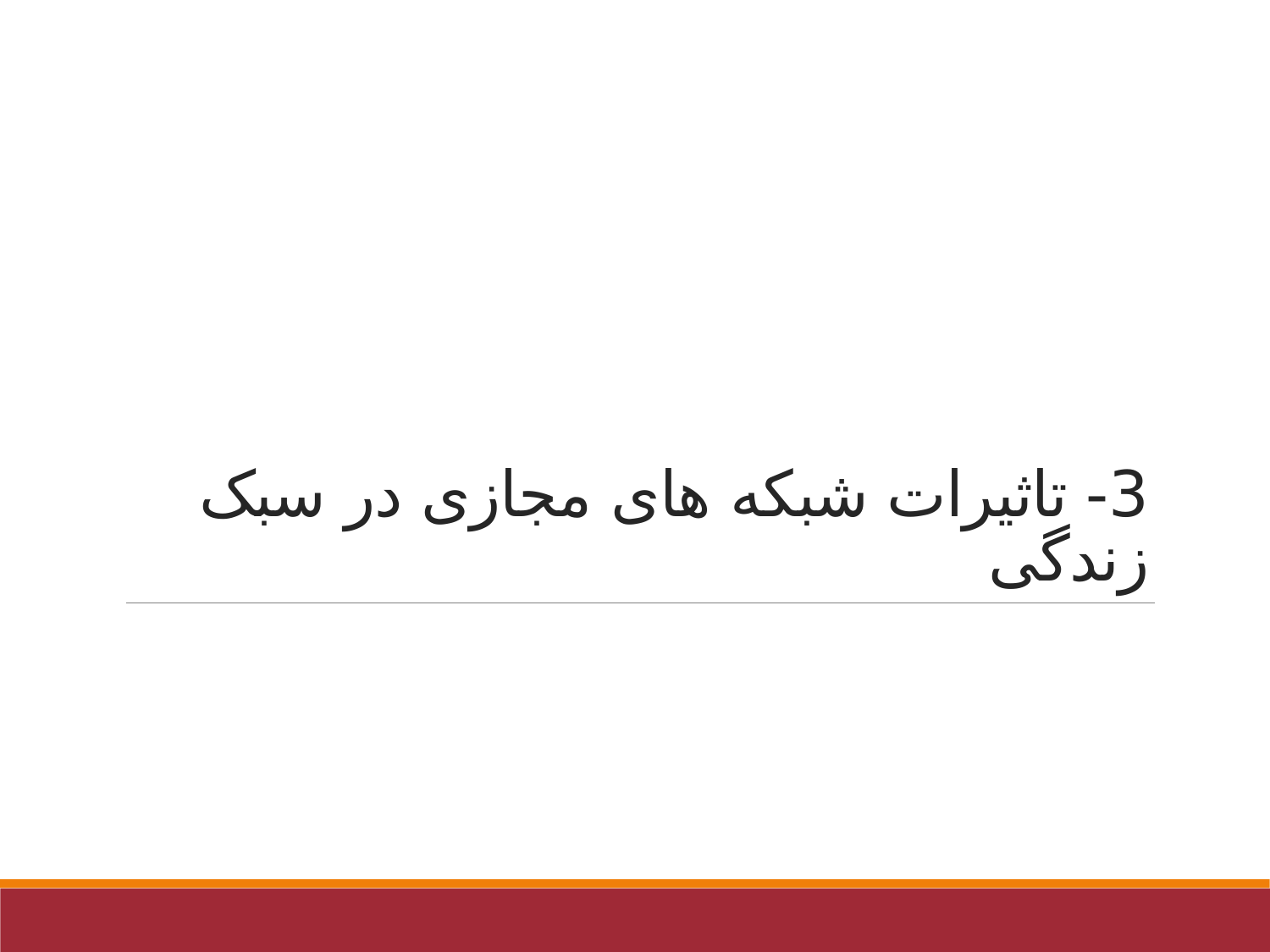

# 3- تاثیرات شبکه های مجازی در سبک زندگی